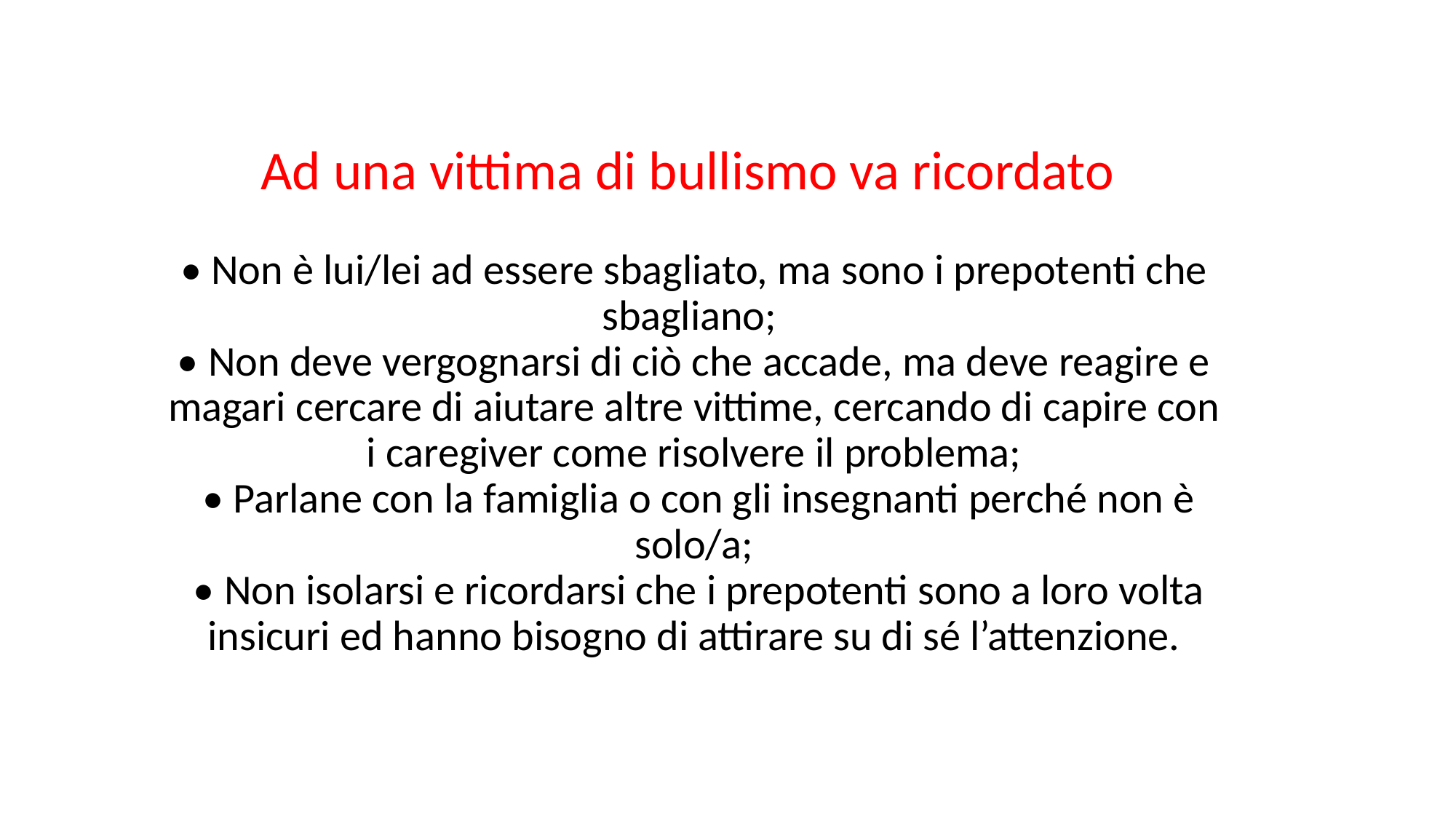

# Ad una vittima di bullismo va ricordato • Non è lui/lei ad essere sbagliato, ma sono i prepotenti che sbagliano; • Non deve vergognarsi di ciò che accade, ma deve reagire e magari cercare di aiutare altre vittime, cercando di capire con i caregiver come risolvere il problema; • Parlane con la famiglia o con gli insegnanti perché non è solo/a; • Non isolarsi e ricordarsi che i prepotenti sono a loro volta insicuri ed hanno bisogno di attirare su di sé l’attenzione.